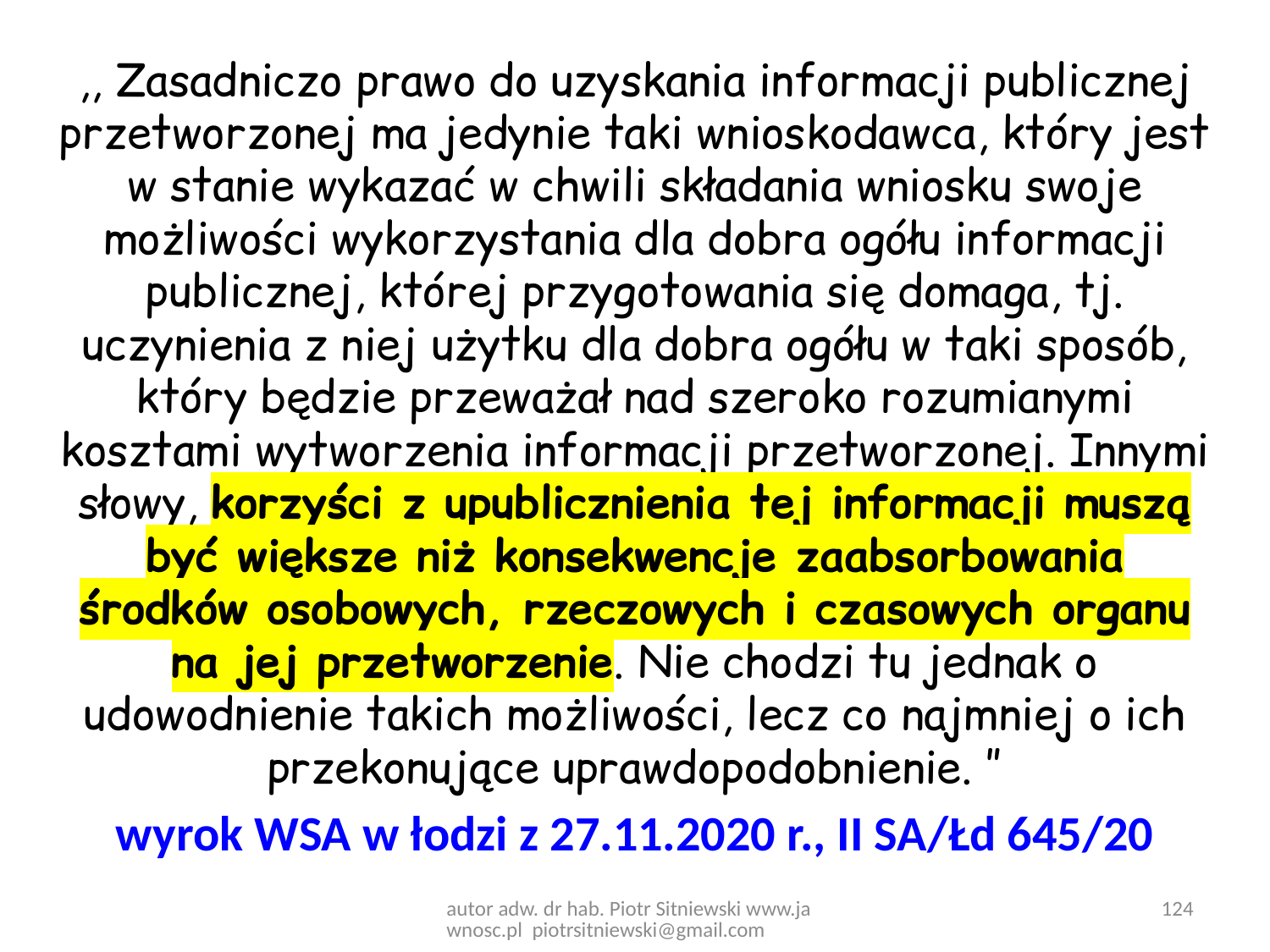

,, Zasadniczo prawo do uzyskania informacji publicznej przetworzonej ma jedynie taki wnioskodawca, który jest w stanie wykazać w chwili składania wniosku swoje możliwości wykorzystania dla dobra ogółu informacji publicznej, której przygotowania się domaga, tj. uczynienia z niej użytku dla dobra ogółu w taki sposób, który będzie przeważał nad szeroko rozumianymi kosztami wytworzenia informacji przetworzonej. Innymi słowy, korzyści z upublicznienia tej informacji muszą być większe niż konsekwencje zaabsorbowania środków osobowych, rzeczowych i czasowych organu na jej przetworzenie. Nie chodzi tu jednak o udowodnienie takich możliwości, lecz co najmniej o ich przekonujące uprawdopodobnienie. ”
wyrok WSA w łodzi z 27.11.2020 r., II SA/Łd 645/20
autor adw. dr hab. Piotr Sitniewski www.jawnosc.pl  piotrsitniewski@gmail.com
124